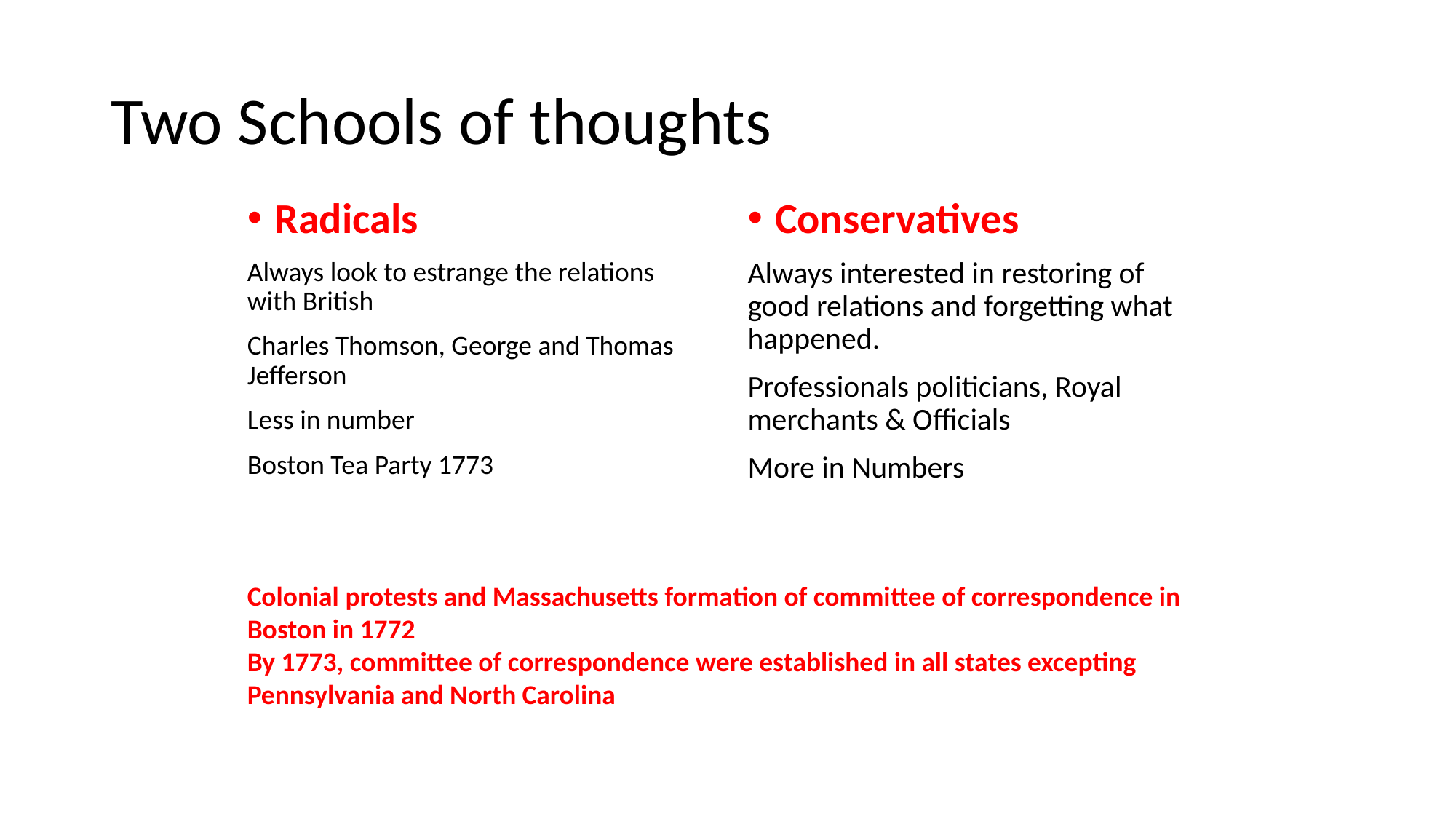

# Two Schools of thoughts
Radicals
Always look to estrange the relations with British
Charles Thomson, George and Thomas Jefferson
Less in number
Boston Tea Party 1773
Conservatives
Always interested in restoring of good relations and forgetting what happened.
Professionals politicians, Royal merchants & Officials
More in Numbers

Colonial protests and Massachusetts formation of committee of correspondence in Boston in 1772
By 1773, committee of correspondence were established in all states excepting Pennsylvania and North Carolina